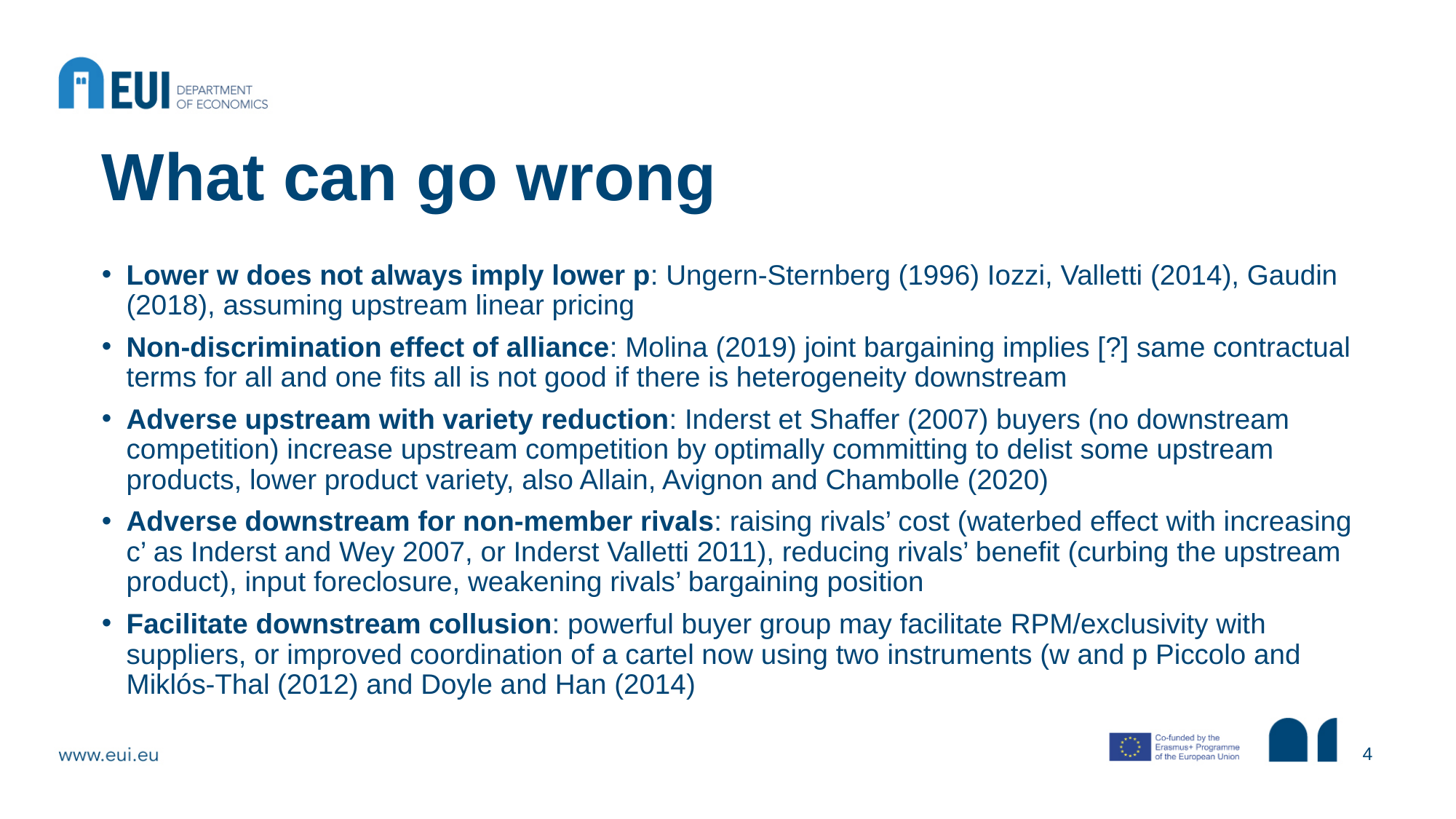

# What can go wrong
Lower w does not always imply lower p: Ungern-Sternberg (1996) Iozzi, Valletti (2014), Gaudin (2018), assuming upstream linear pricing
Non-discrimination effect of alliance: Molina (2019) joint bargaining implies [?] same contractual terms for all and one fits all is not good if there is heterogeneity downstream
Adverse upstream with variety reduction: Inderst et Shaffer (2007) buyers (no downstream competition) increase upstream competition by optimally committing to delist some upstream products, lower product variety, also Allain, Avignon and Chambolle (2020)
Adverse downstream for non-member rivals: raising rivals’ cost (waterbed effect with increasing c’ as Inderst and Wey 2007, or Inderst Valletti 2011), reducing rivals’ benefit (curbing the upstream product), input foreclosure, weakening rivals’ bargaining position
Facilitate downstream collusion: powerful buyer group may facilitate RPM/exclusivity with suppliers, or improved coordination of a cartel now using two instruments (w and p Piccolo and Miklós-Thal (2012) and Doyle and Han (2014)
4